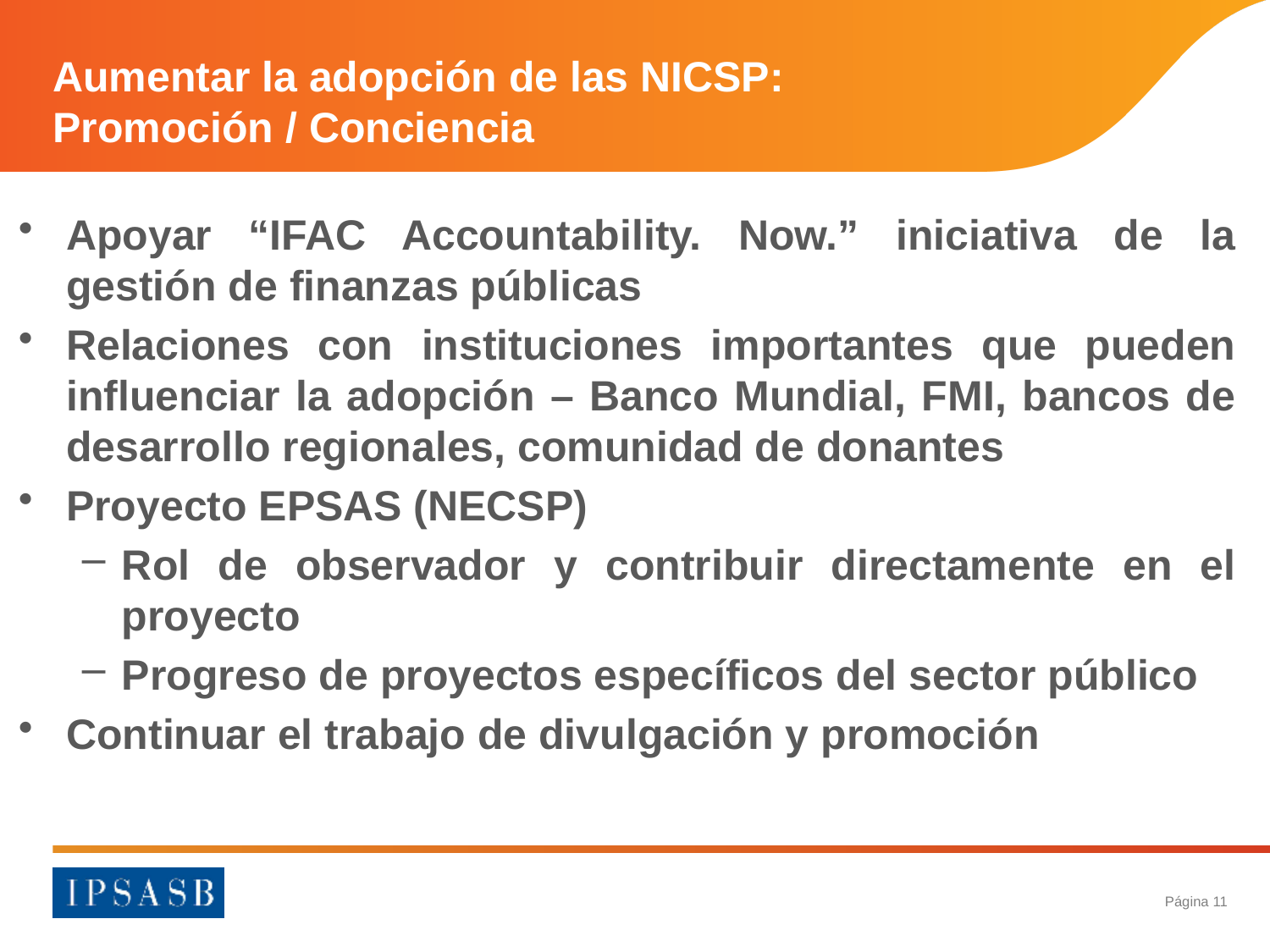

# Aumentar la adopción de las NICSP: Promoción / Conciencia
Apoyar “IFAC Accountability. Now.” iniciativa de la gestión de finanzas públicas
Relaciones con instituciones importantes que pueden influenciar la adopción – Banco Mundial, FMI, bancos de desarrollo regionales, comunidad de donantes
Proyecto EPSAS (NECSP)
Rol de observador y contribuir directamente en el proyecto
Progreso de proyectos específicos del sector público
Continuar el trabajo de divulgación y promoción